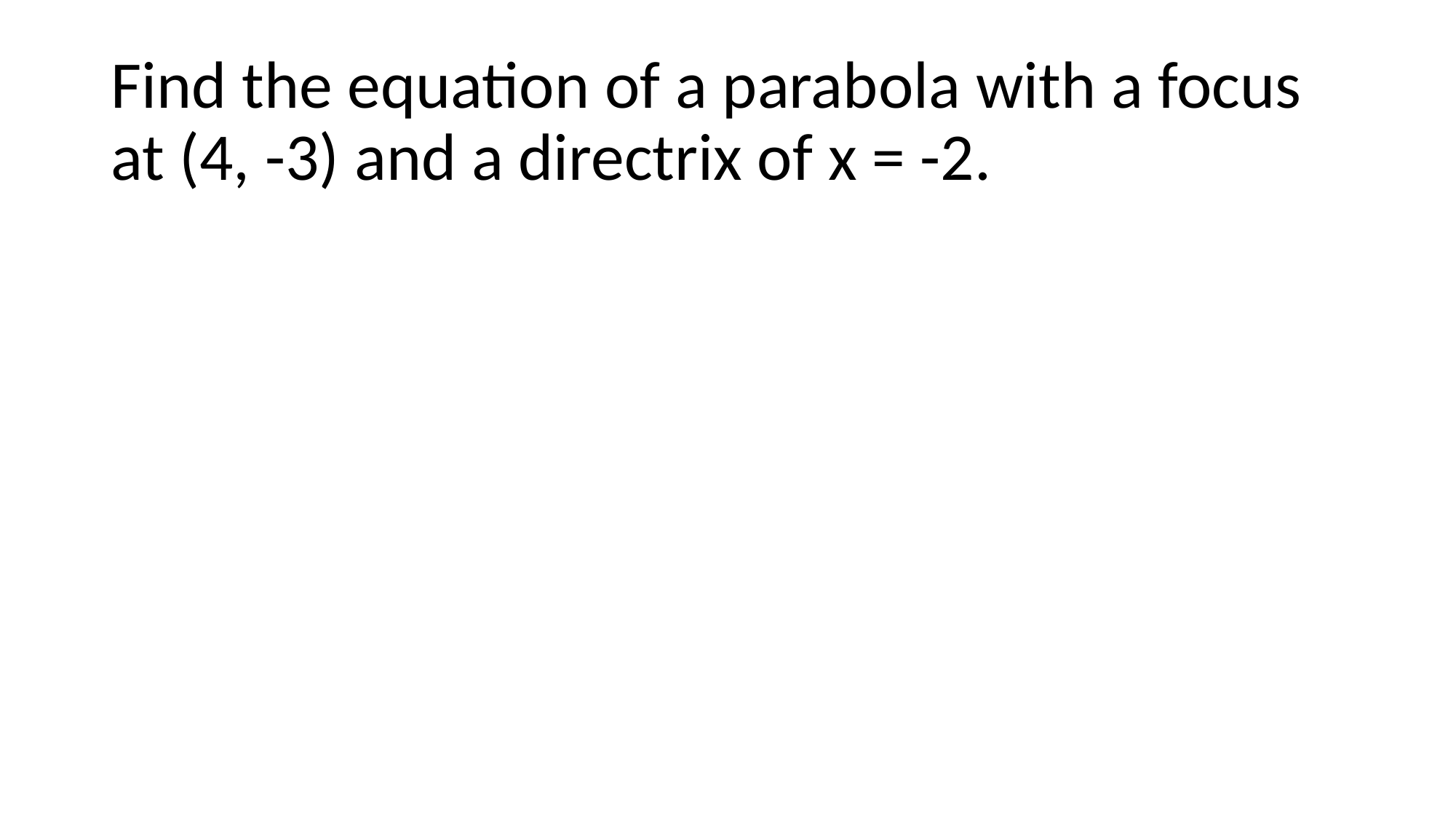

# Find the equation of a parabola with a focus at (4, -3) and a directrix of x = -2.